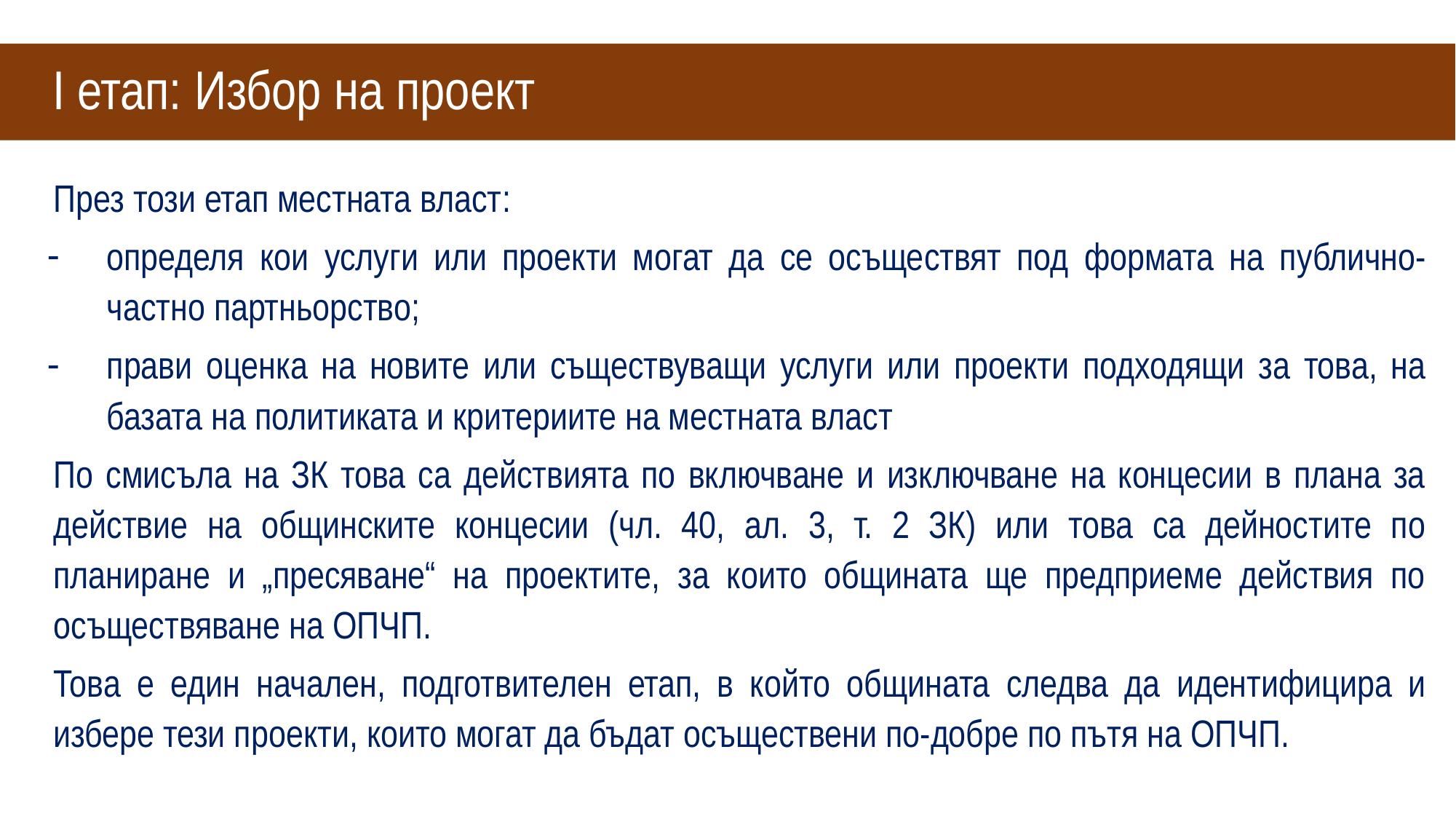

# I етап: Избор на проект
През този етап местната власт:
определя кои услуги или проекти могат да се осъществят под формата на публично-частно партньорство;
прави оценка на новите или съществуващи услуги или проекти подходящи за това, на базата на политиката и критериите на местната власт
По смисъла на ЗК това са действията по включване и изключване на концесии в плана за действие на общинските концесии (чл. 40, ал. 3, т. 2 ЗК) или това са дейностите по планиране и „пресяване“ на проектите, за които общината ще предприеме действия по осъществяване на ОПЧП.
Това е един начален, подготвителен етап, в който общината следва да идентифицира и избере тези проекти, които могат да бъдат осъществени по-добре по пътя на ОПЧП.